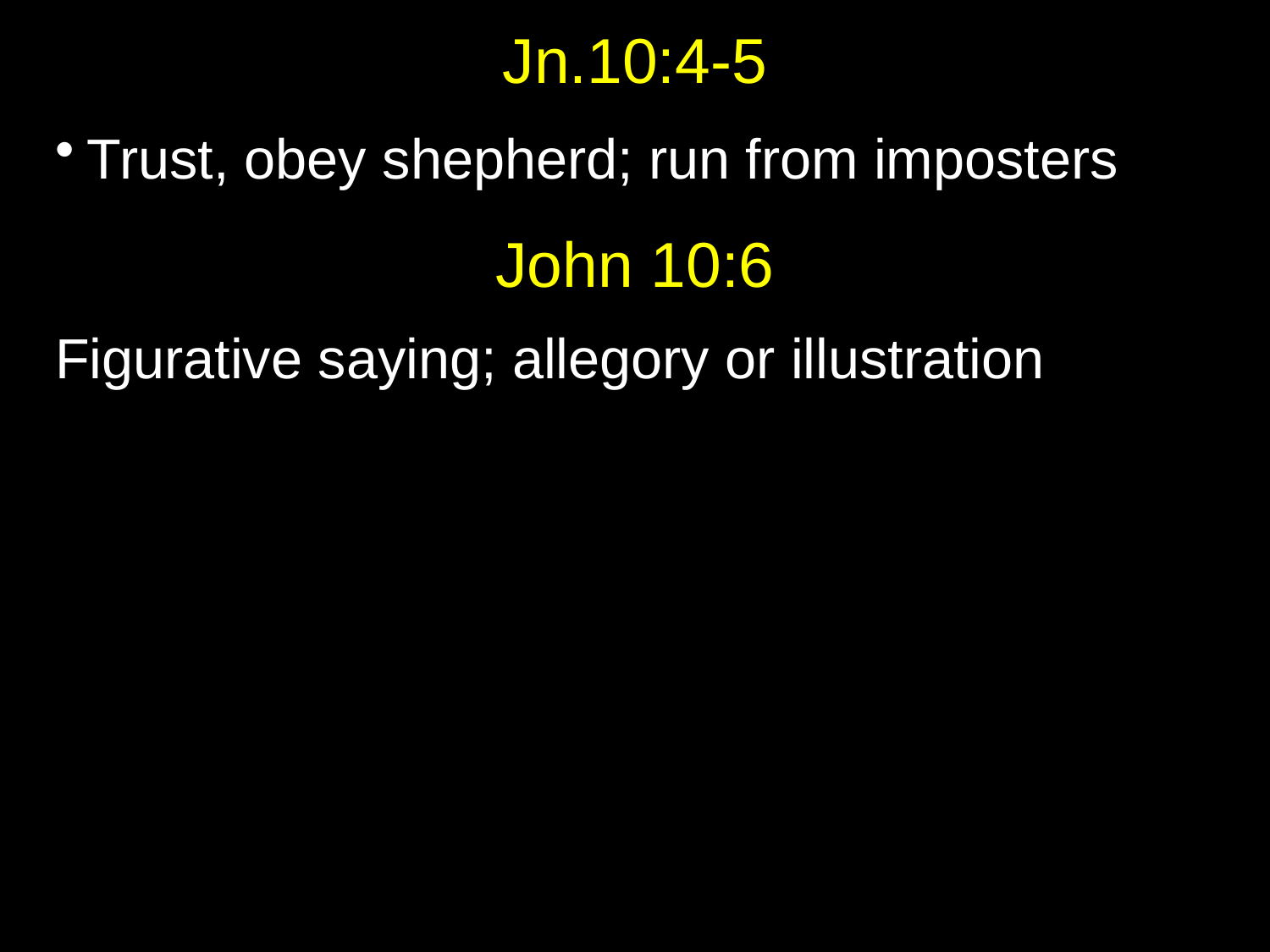

# Jn.10:4-5
Trust, obey shepherd; run from imposters
John 10:6
Figurative saying; allegory or illustration